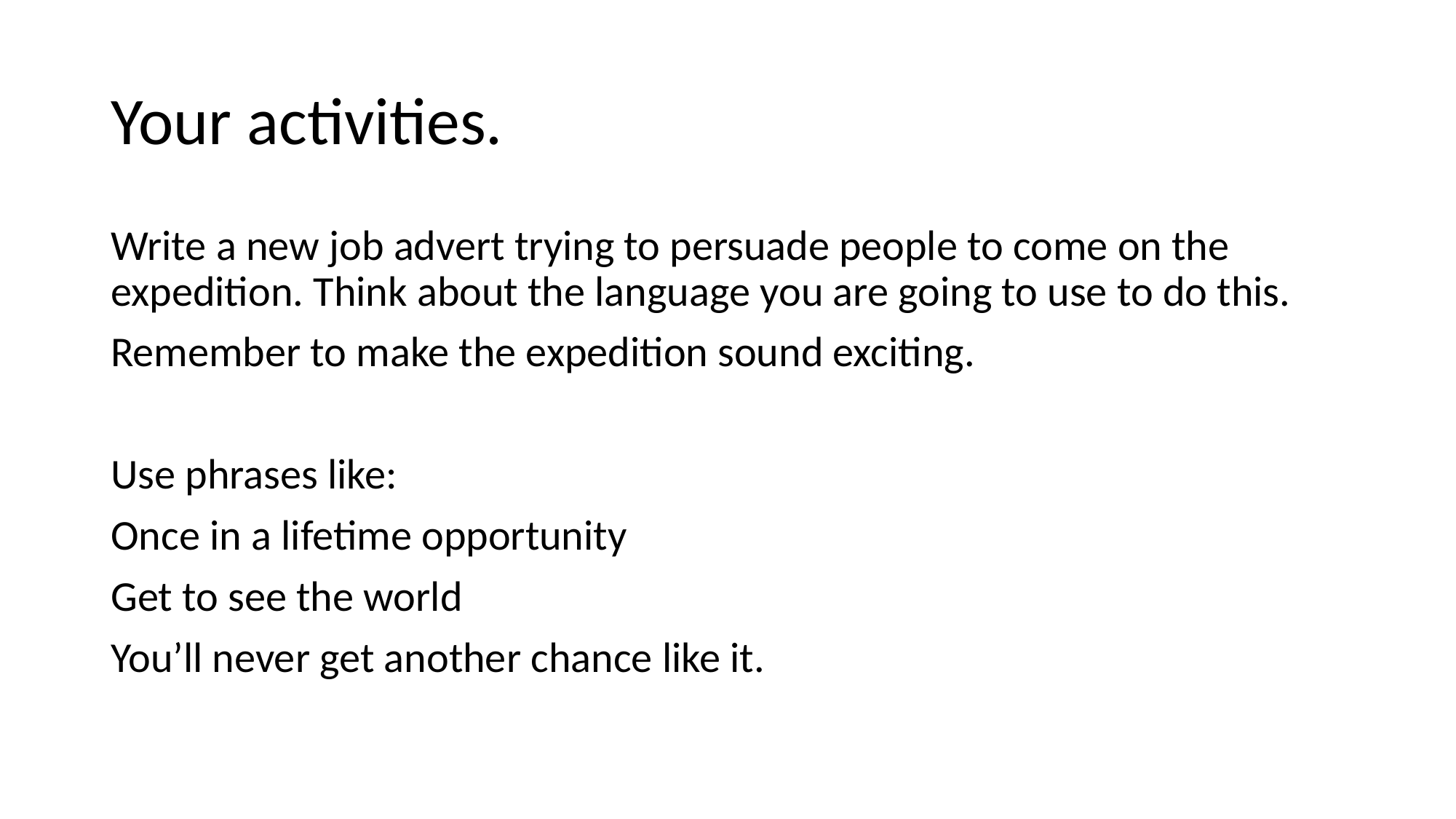

# Your activities.
Write a new job advert trying to persuade people to come on the expedition. Think about the language you are going to use to do this.
Remember to make the expedition sound exciting.

Use phrases like:
Once in a lifetime opportunity
Get to see the world
You’ll never get another chance like it.